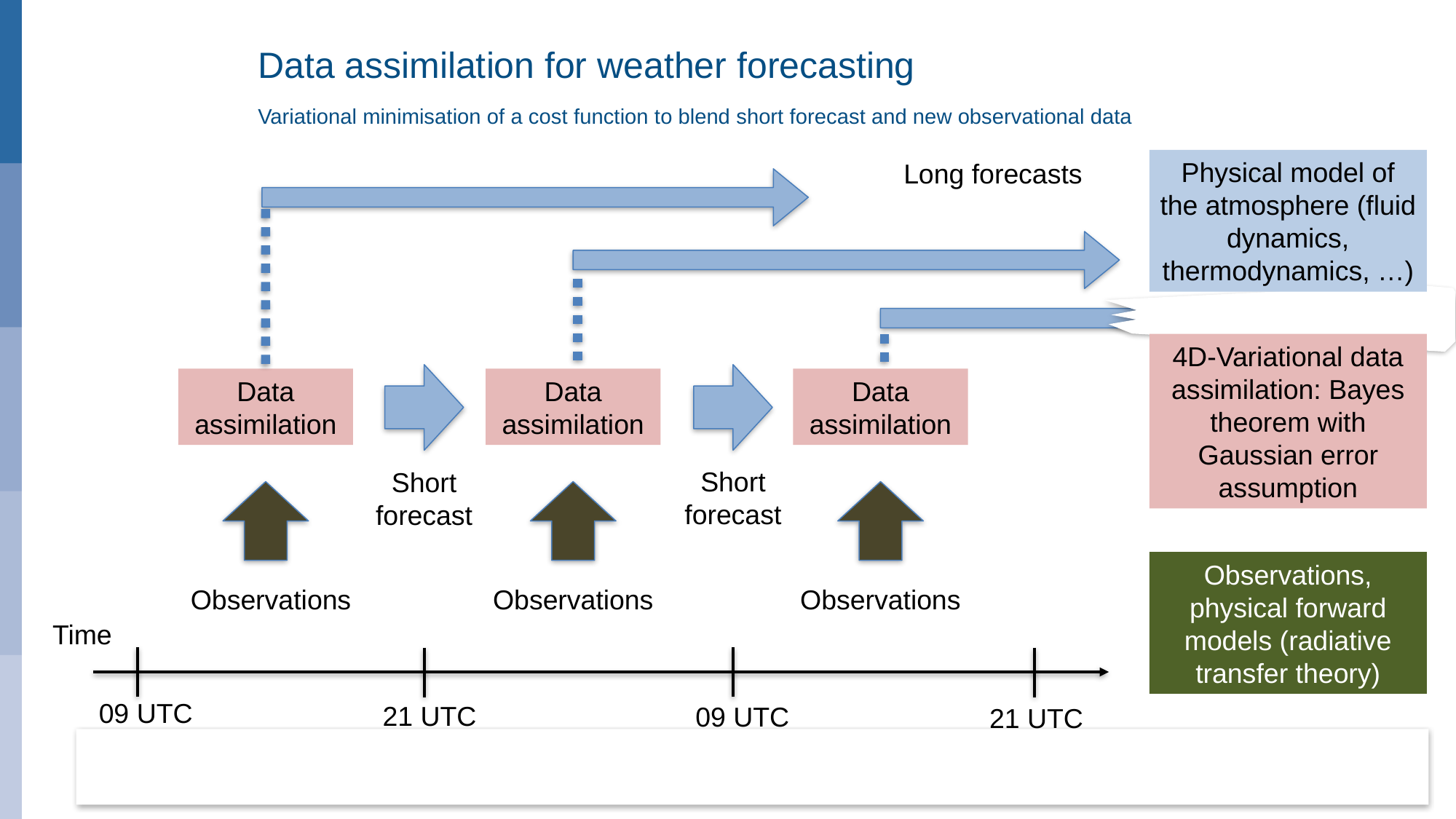

# Data assimilation for weather forecasting Variational minimisation of a cost function to blend short forecast and new observational data
Physical model of the atmosphere (fluid dynamics, thermodynamics, …)
Long forecasts

4D-Variational data assimilation: Bayes theorem with Gaussian error assumption

Data assimilation
Data assimilation
Data assimilation
Short forecast
Short forecast

Observations, physical forward models (radiative transfer theory)
Observations
Observations
Observations
Time
09 UTC
21 UTC
09 UTC
21 UTC

European Centre for Medium-Range Weather Forecasts
3